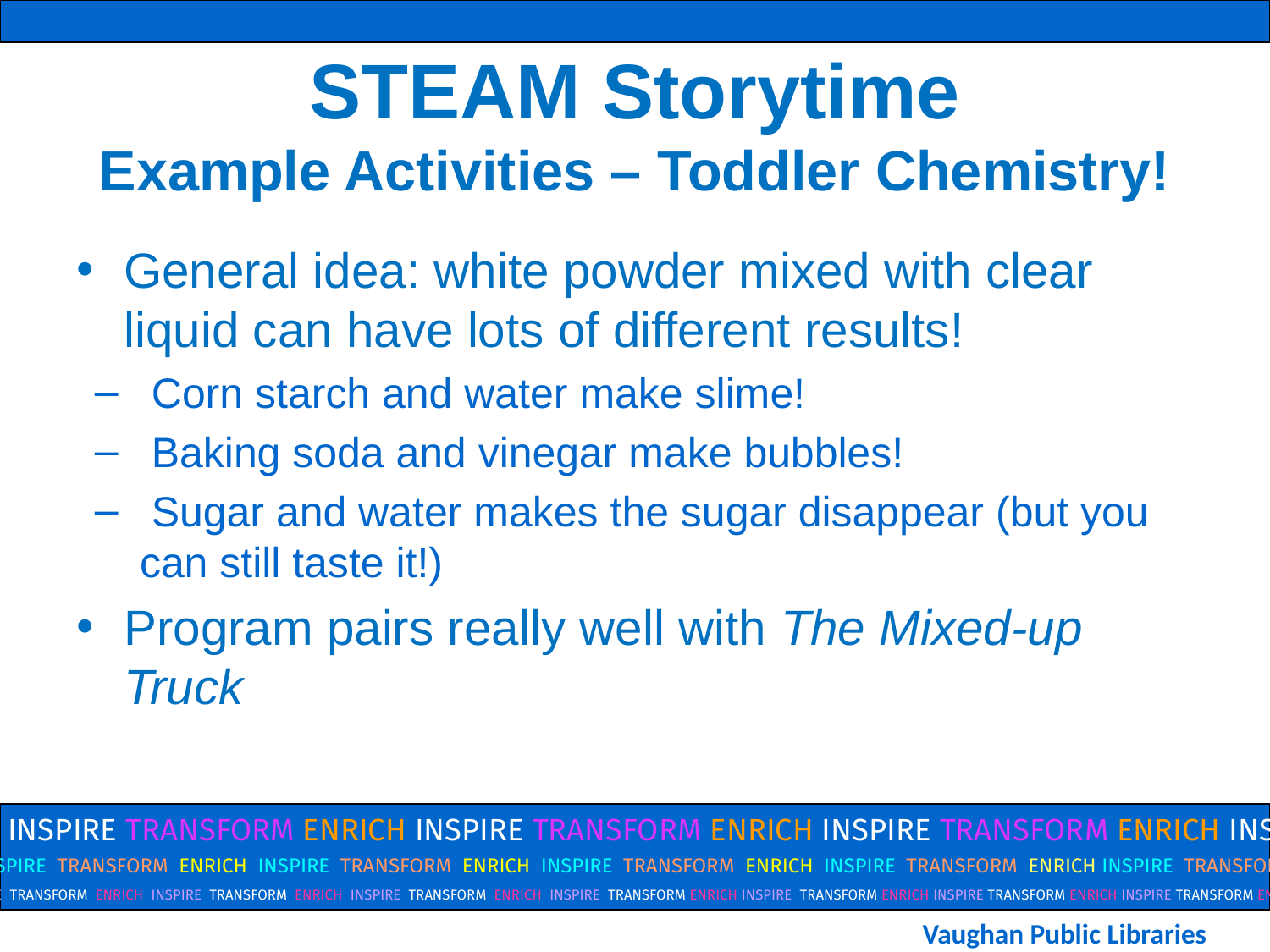

# STEAM Storytime Example Activities – Toddler Chemistry!
General idea: white powder mixed with clear liquid can have lots of different results!
 Corn starch and water make slime!
 Baking soda and vinegar make bubbles!
 Sugar and water makes the sugar disappear (but you can still taste it!)
Program pairs really well with The Mixed-up Truck